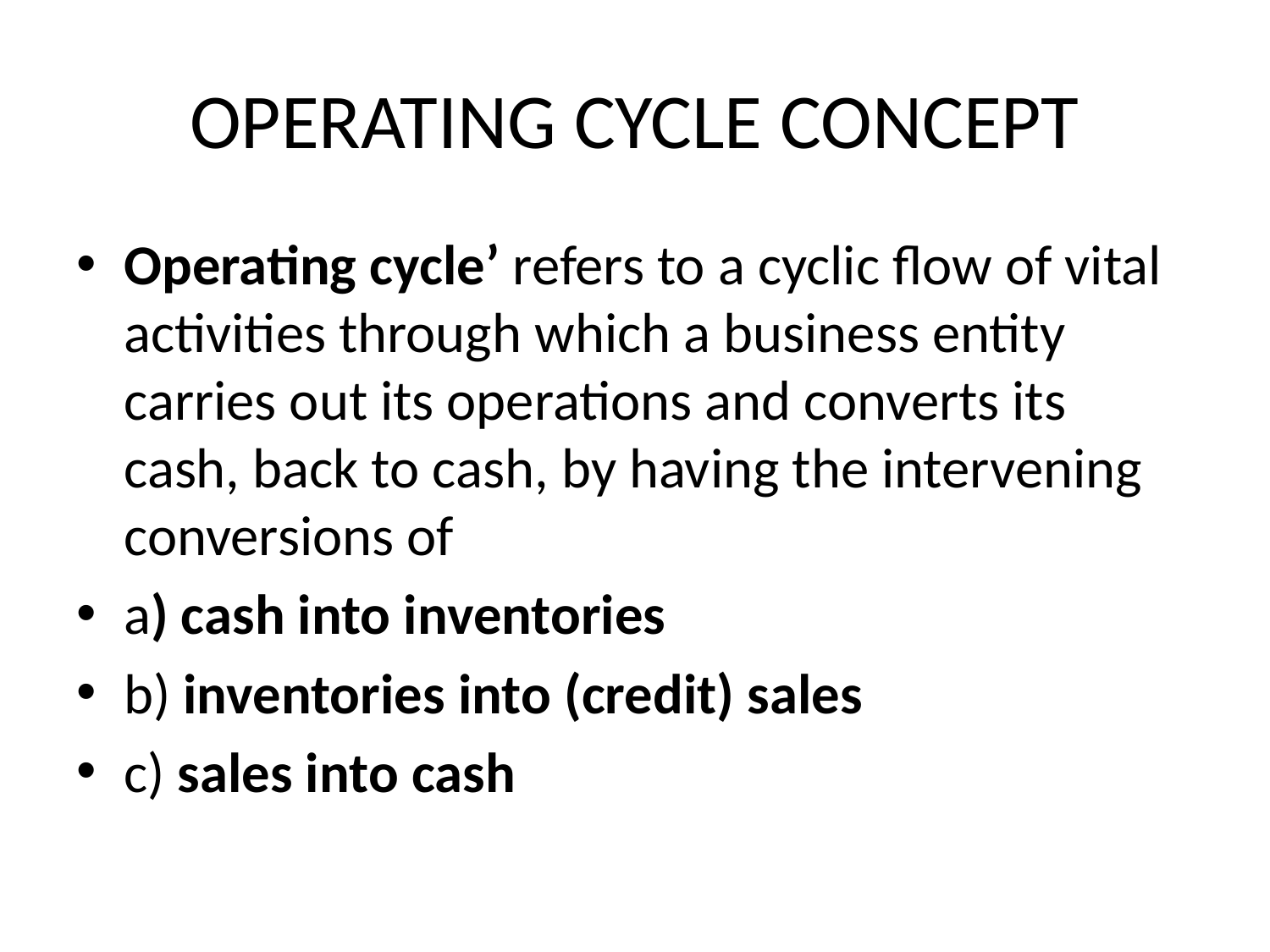

# OPERATING CYCLE CONCEPT
Operating cycle’ refers to a cyclic flow of vital activities through which a business entity carries out its operations and converts its cash, back to cash, by having the intervening conversions of
a) cash into inventories
b) inventories into (credit) sales
c) sales into cash